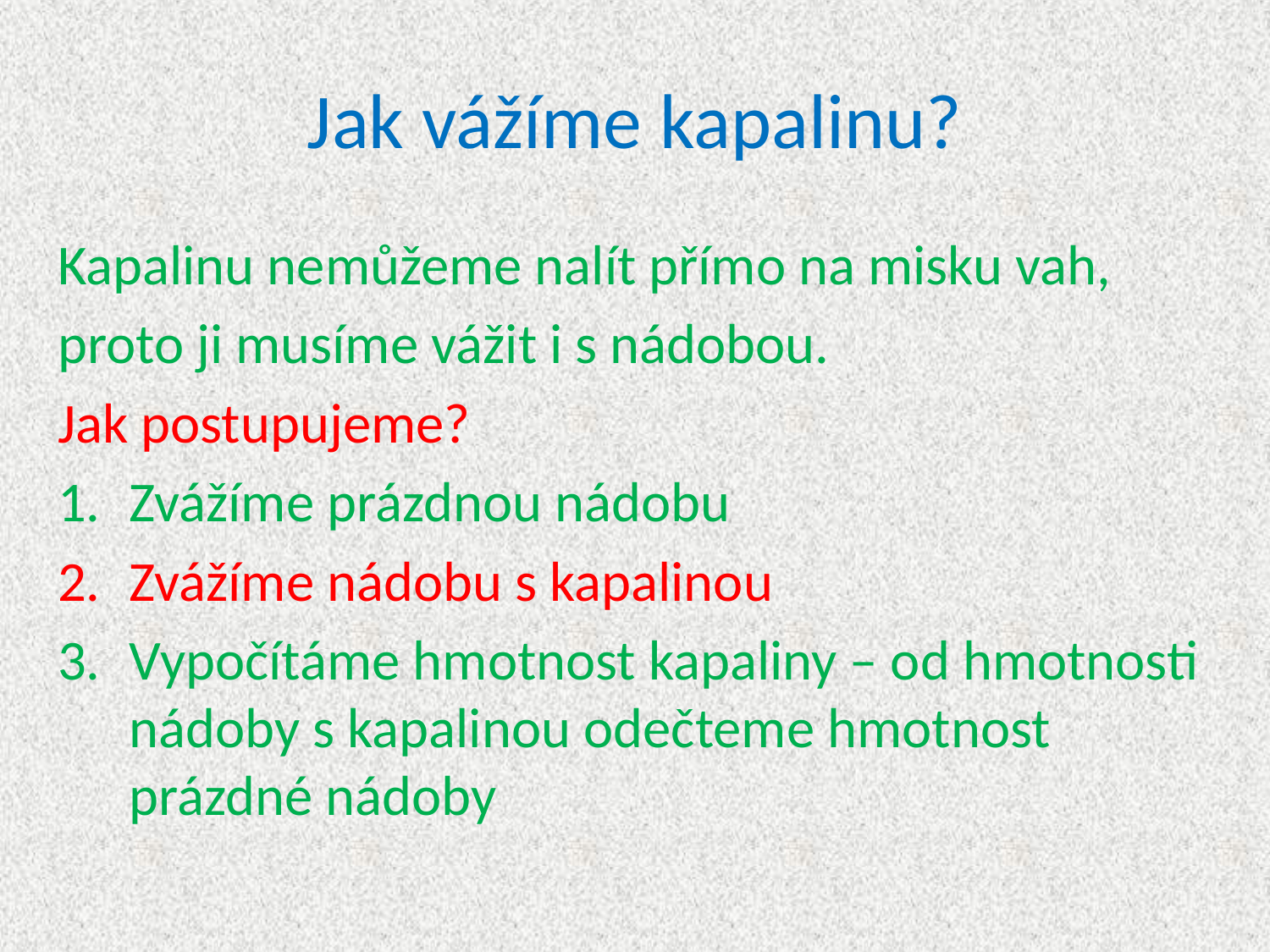

# Jak vážíme kapalinu?
Kapalinu nemůžeme nalít přímo na misku vah,
proto ji musíme vážit i s nádobou.
Jak postupujeme?
Zvážíme prázdnou nádobu
Zvážíme nádobu s kapalinou
Vypočítáme hmotnost kapaliny – od hmotnosti nádoby s kapalinou odečteme hmotnost prázdné nádoby